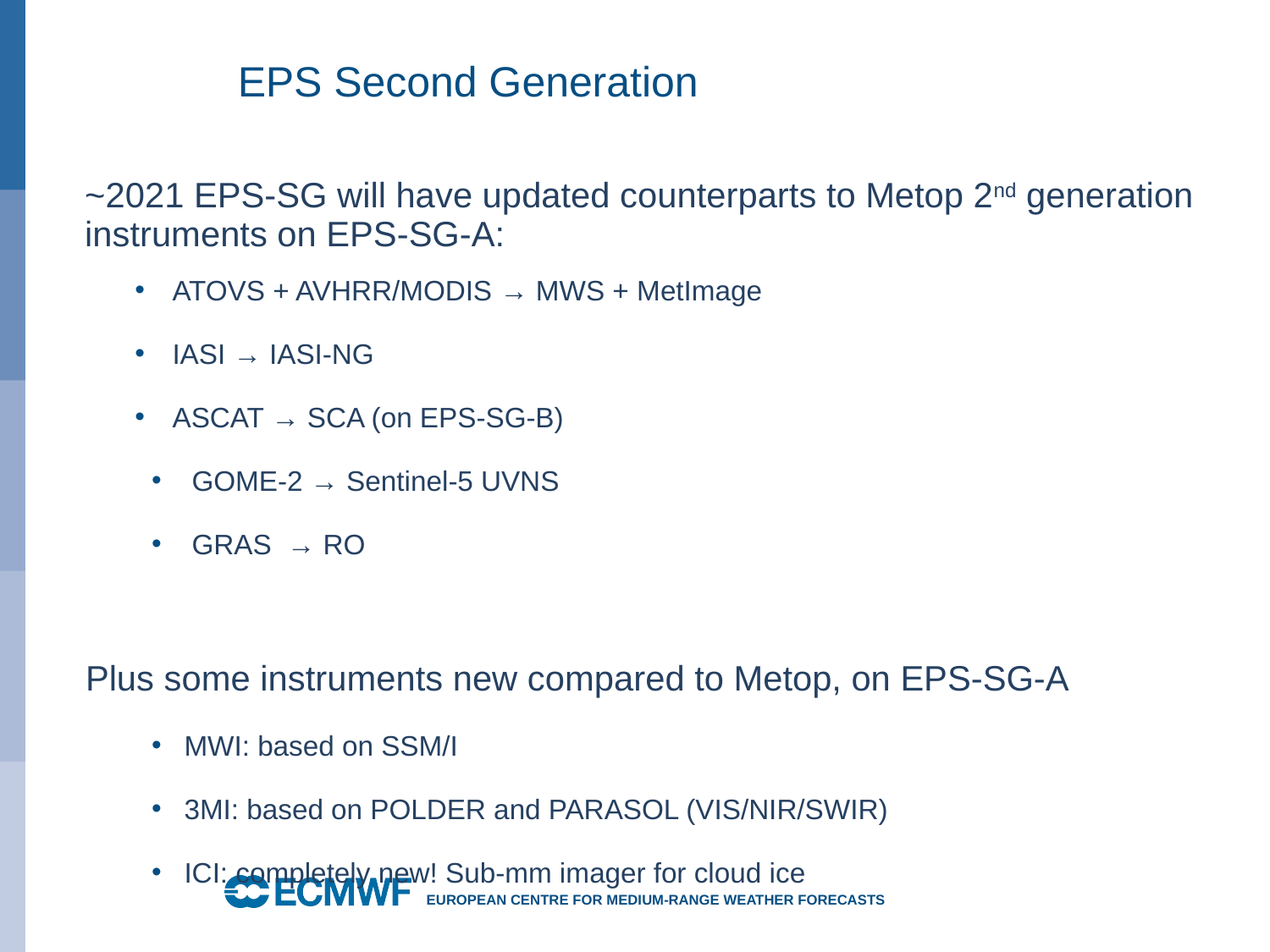

# EPS Second Generation
~2021 EPS-SG will have updated counterparts to Metop 2nd generation instruments on EPS-SG-A:
ATOVS + AVHRR/MODIS → MWS + MetImage
IASI → IASI-NG
ASCAT → SCA (on EPS-SG-B)
 GOME-2 → Sentinel-5 UVNS
 GRAS  → RO

Plus some instruments new compared to Metop, on EPS-SG-A
MWI: based on SSM/I
3MI: based on POLDER and PARASOL (VIS/NIR/SWIR)
ICI: completely new! Sub-mm imager for cloud ice